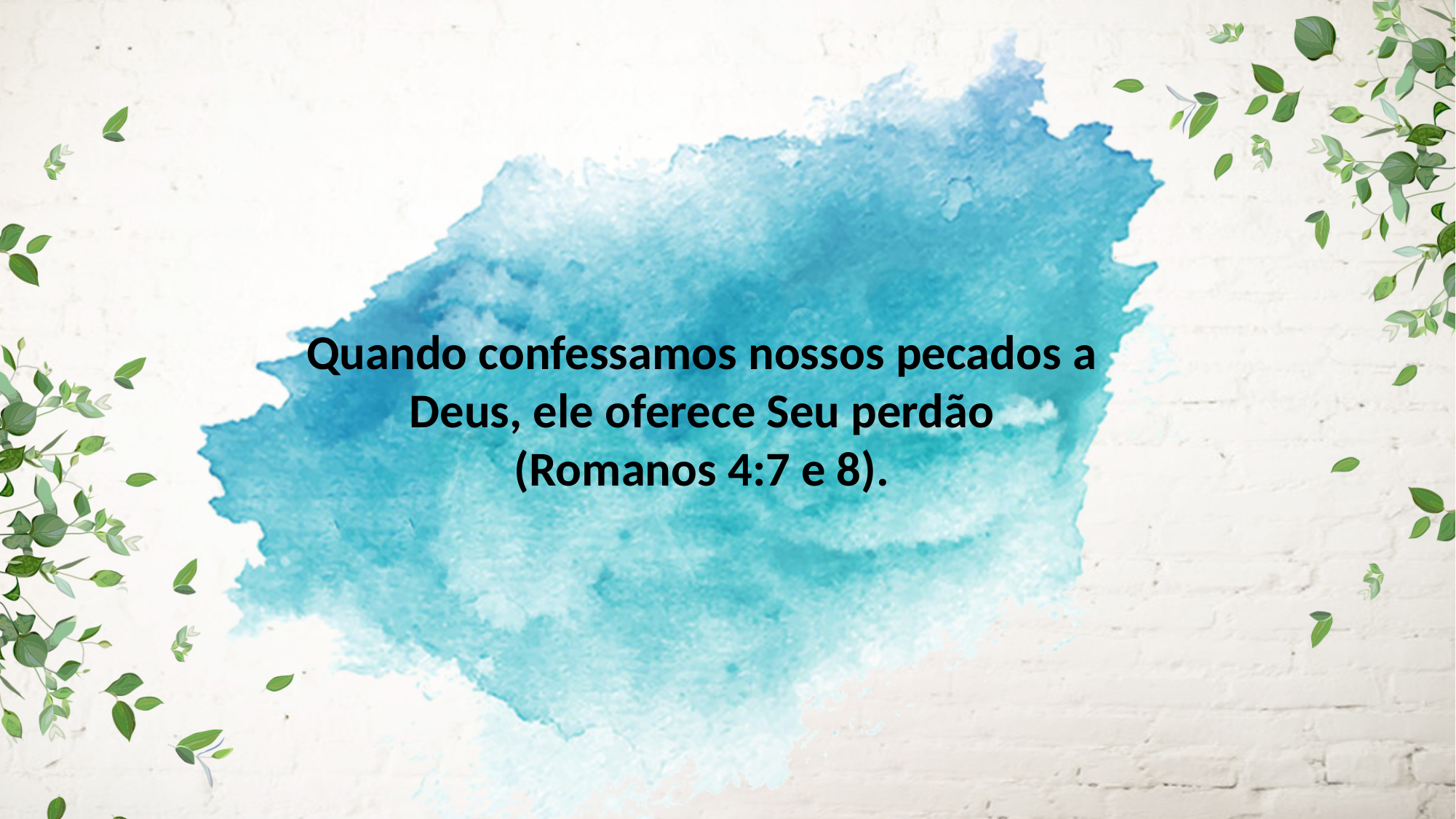

Quando confessamos nossos pecados a Deus, ele oferece Seu perdão
(Romanos 4:7 e 8).